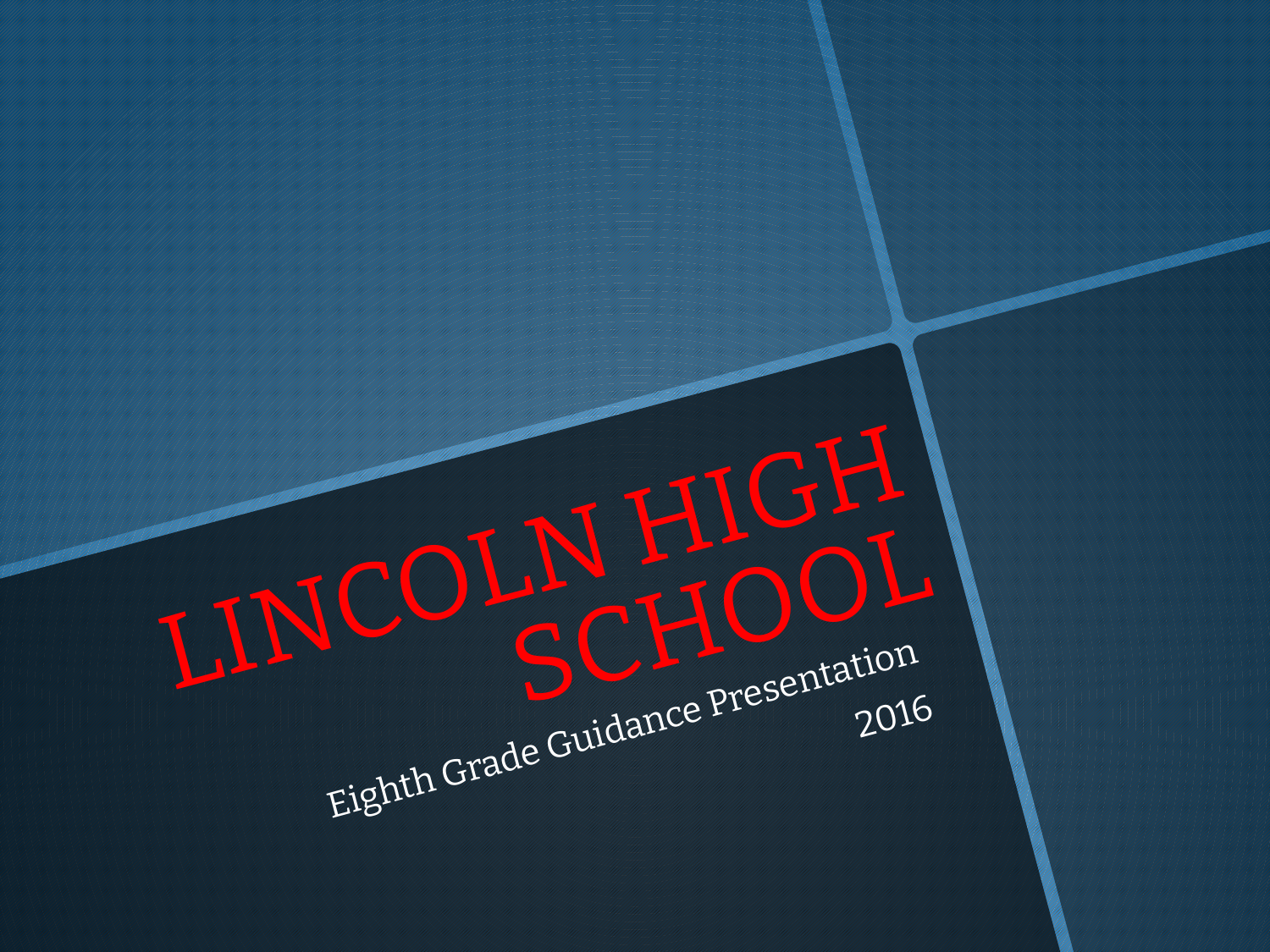

# LINCOLN HIGH SCHOOL
Eighth Grade Guidance Presentation
2016